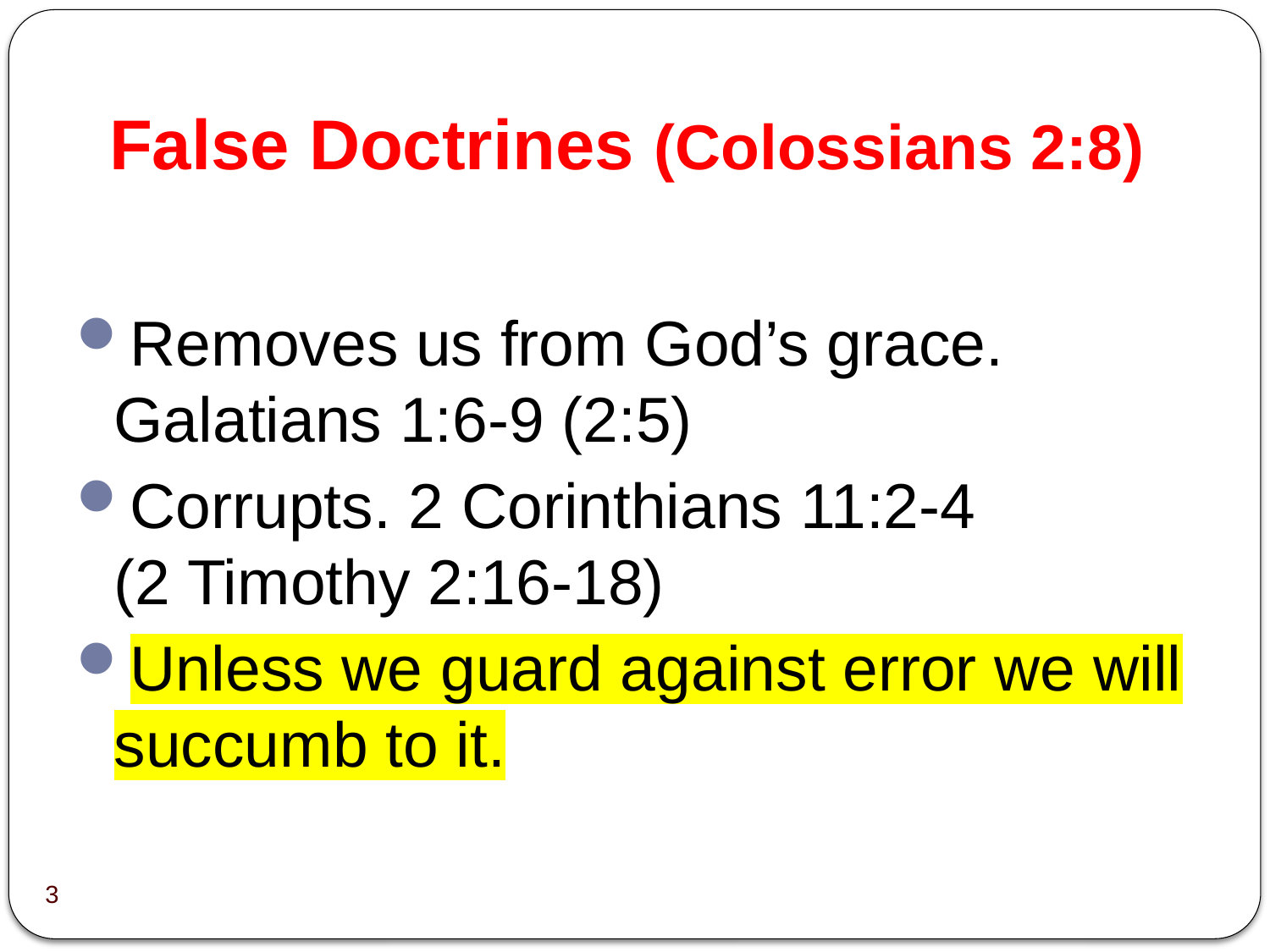

# False Doctrines (Colossians 2:8)
Removes us from God’s grace. Galatians 1:6-9 (2:5)
Corrupts. 2 Corinthians 11:2-4
(2 Timothy 2:16-18)
Unless we guard against error we will succumb to it.
3